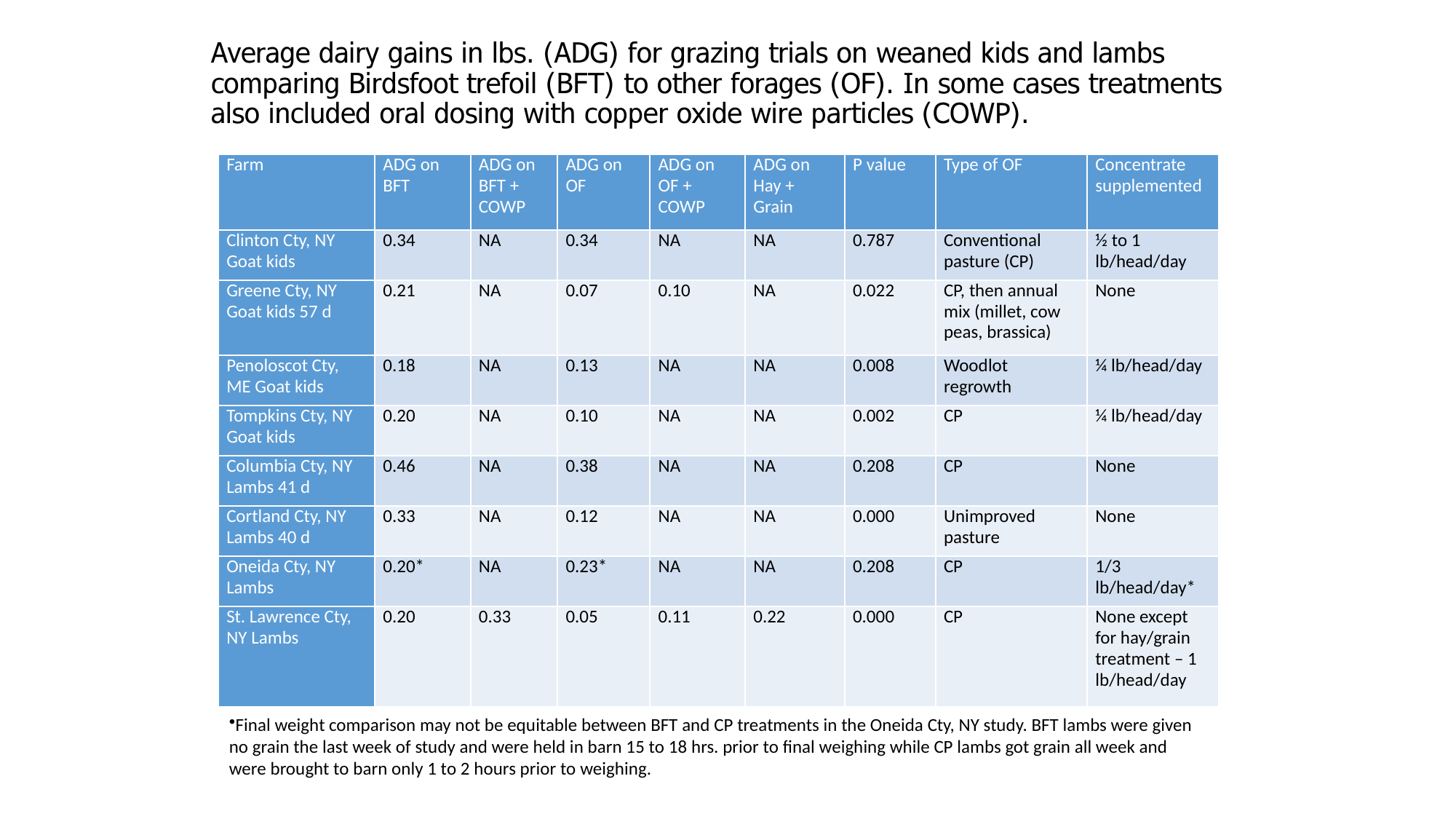

# Average dairy gains in lbs. (ADG) for grazing trials on weaned kids and lambs comparing Birdsfoot trefoil (BFT) to other forages (OF). In some cases treatments also included oral dosing with copper oxide wire particles (COWP).
| Farm | ADG on BFT | ADG on BFT + COWP | ADG on OF | ADG on OF + COWP | ADG on Hay + Grain | P value | Type of OF | Concentrate supplemented |
| --- | --- | --- | --- | --- | --- | --- | --- | --- |
| Clinton Cty, NY Goat kids | 0.34 | NA | 0.34 | NA | NA | 0.787 | Conventional pasture (CP) | ½ to 1 lb/head/day |
| Greene Cty, NY Goat kids 57 d | 0.21 | NA | 0.07 | 0.10 | NA | 0.022 | CP, then annual mix (millet, cow peas, brassica) | None |
| Penoloscot Cty, ME Goat kids | 0.18 | NA | 0.13 | NA | NA | 0.008 | Woodlot regrowth | ¼ lb/head/day |
| Tompkins Cty, NY Goat kids | 0.20 | NA | 0.10 | NA | NA | 0.002 | CP | ¼ lb/head/day |
| Columbia Cty, NY Lambs 41 d | 0.46 | NA | 0.38 | NA | NA | 0.208 | CP | None |
| Cortland Cty, NY Lambs 40 d | 0.33 | NA | 0.12 | NA | NA | 0.000 | Unimproved pasture | None |
| Oneida Cty, NY Lambs | 0.20\* | NA | 0.23\* | NA | NA | 0.208 | CP | 1/3 lb/head/day\* |
| St. Lawrence Cty, NY Lambs | 0.20 | 0.33 | 0.05 | 0.11 | 0.22 | 0.000 | CP | None except for hay/grain treatment – 1 lb/head/day |
Final weight comparison may not be equitable between BFT and CP treatments in the Oneida Cty, NY study. BFT lambs were given no grain the last week of study and were held in barn 15 to 18 hrs. prior to final weighing while CP lambs got grain all week and were brought to barn only 1 to 2 hours prior to weighing.